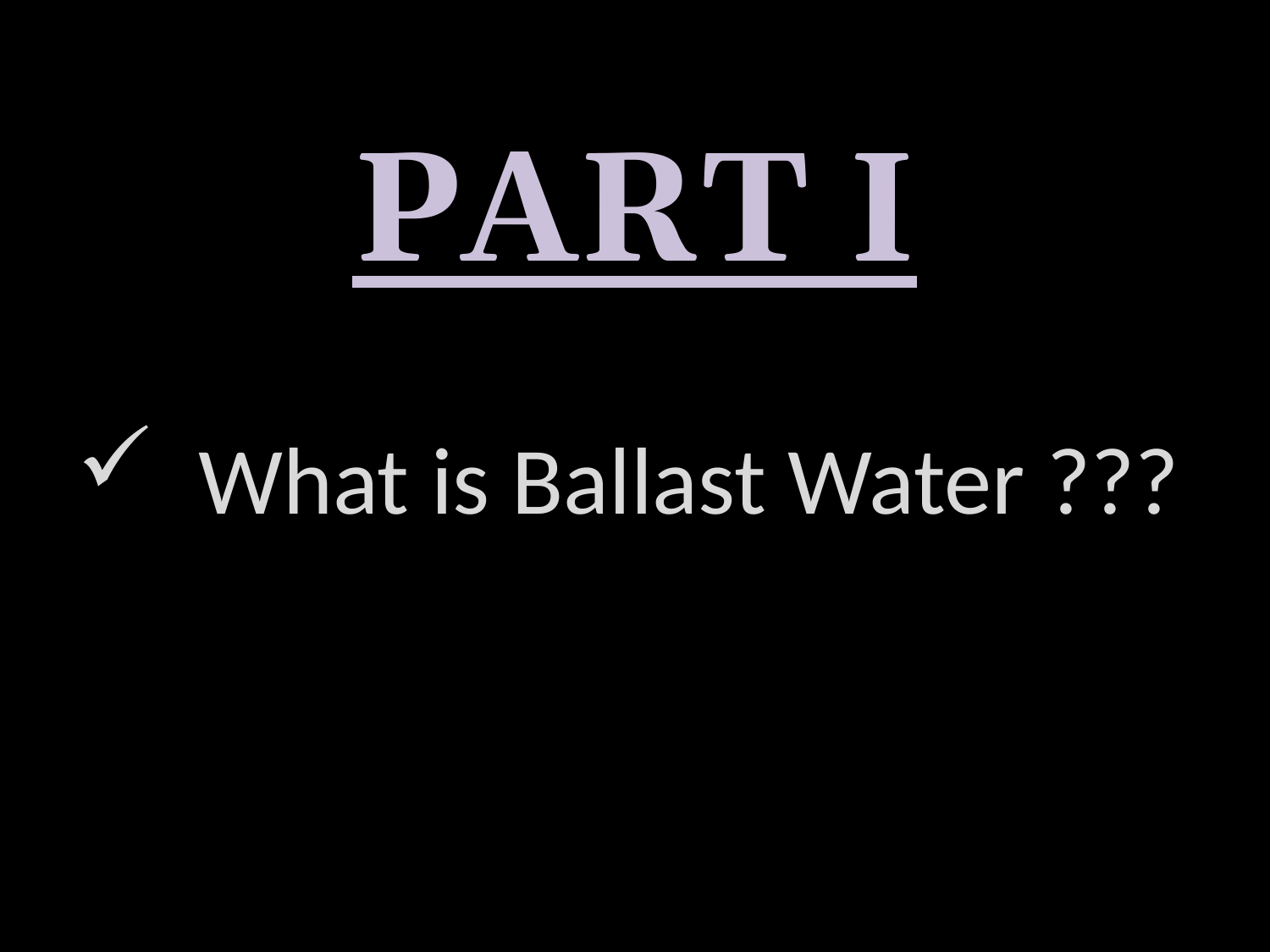

# PART I
  What is Ballast Water ???